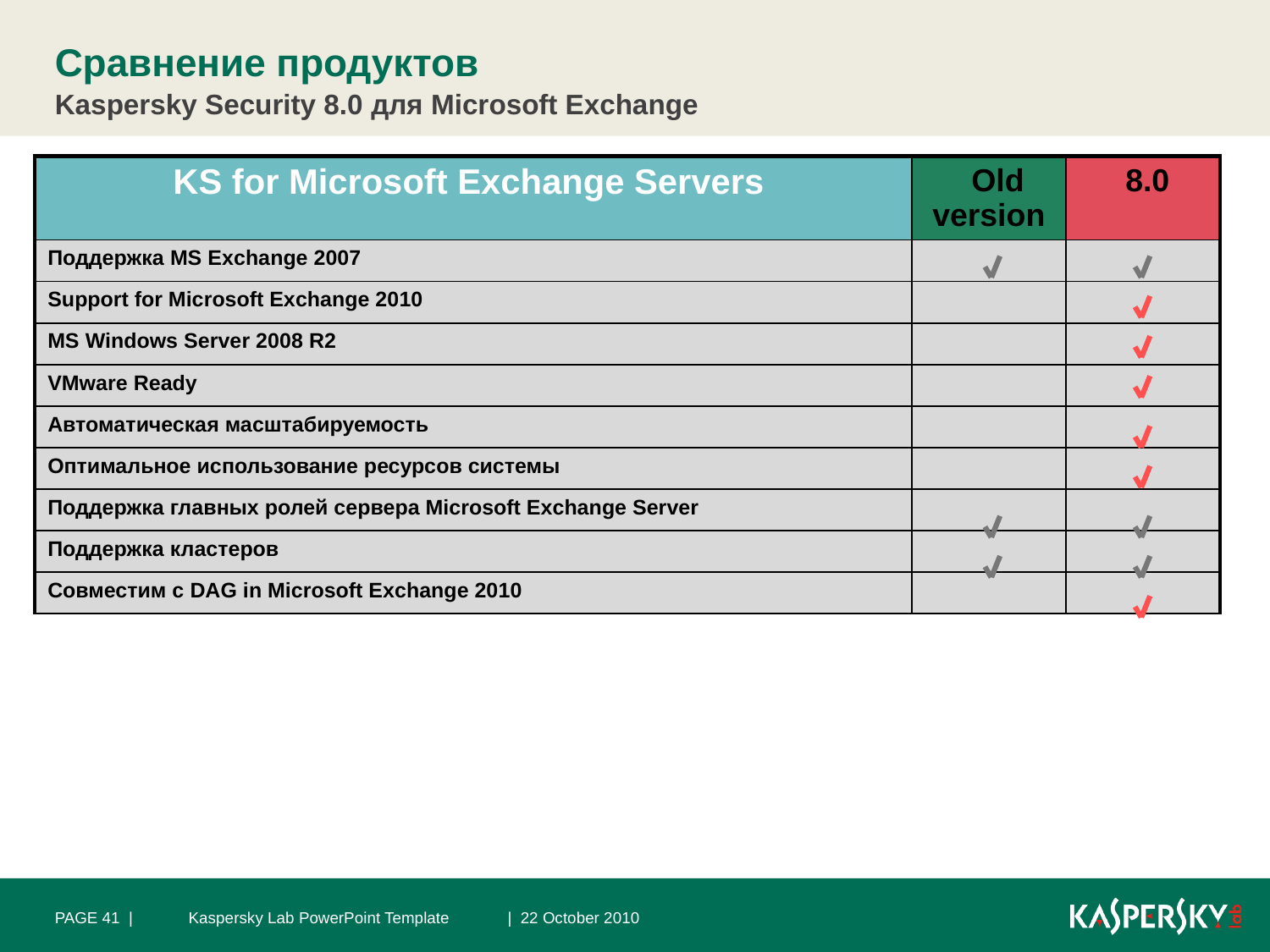

# Сравнение продуктов
Kaspersky Security 8.0 для Microsoft Exchange

| KS for Microsoft Exchange Servers | Old version | 8.0 |
| --- | --- | --- |
| Поддержка MS Exchange 2007 |  |  |
| Support for Microsoft Exchange 2010 |  |  |
| MS Windows Server 2008 R2 |  |  |
| VMware Ready |  |  |
| Автоматическая масштабируемость |  |  |
| Оптимальное использование ресурсов системы |  |  |
| Поддержка главных ролей сервера Microsoft Exchange Server |  |  |
| Поддержка кластеров |  |  |
| Совместим с DAG in Microsoft Exchange 2010 |  |  |

PAGE 41  |
Kaspersky Lab PowerPoint Template
|  22 October 2010